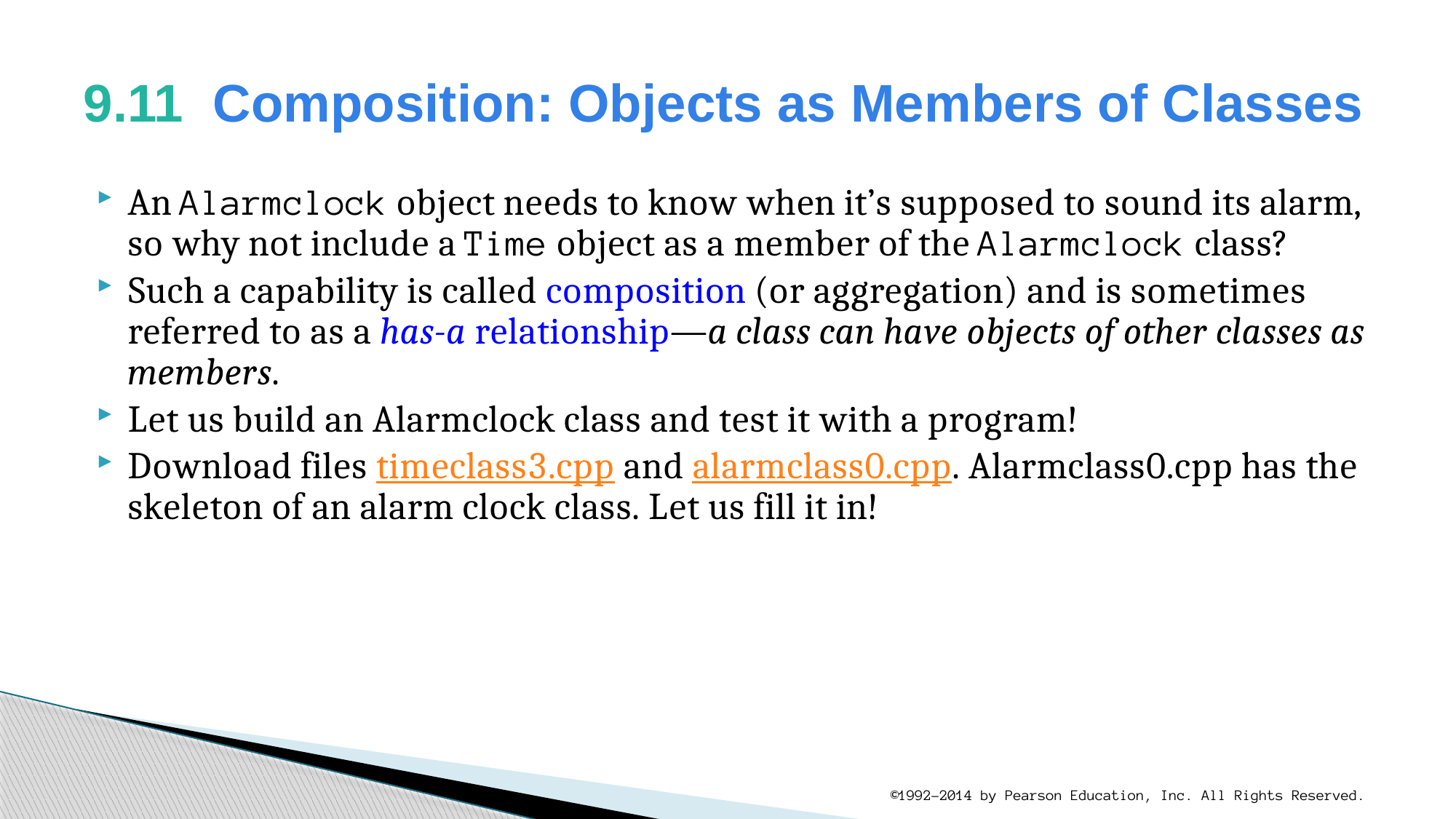

# 9.11  Composition: Objects as Members of Classes
An Alarmclock object needs to know when it’s supposed to sound its alarm, so why not include a Time object as a member of the Alarmclock class?
Such a capability is called composition (or aggregation) and is sometimes referred to as a has-a relationship—a class can have objects of other classes as members.
Let us build an Alarmclock class and test it with a program!
Download files timeclass3.cpp and alarmclass0.cpp. Alarmclass0.cpp has the skeleton of an alarm clock class. Let us fill it in!
©1992-2014 by Pearson Education, Inc. All Rights Reserved.